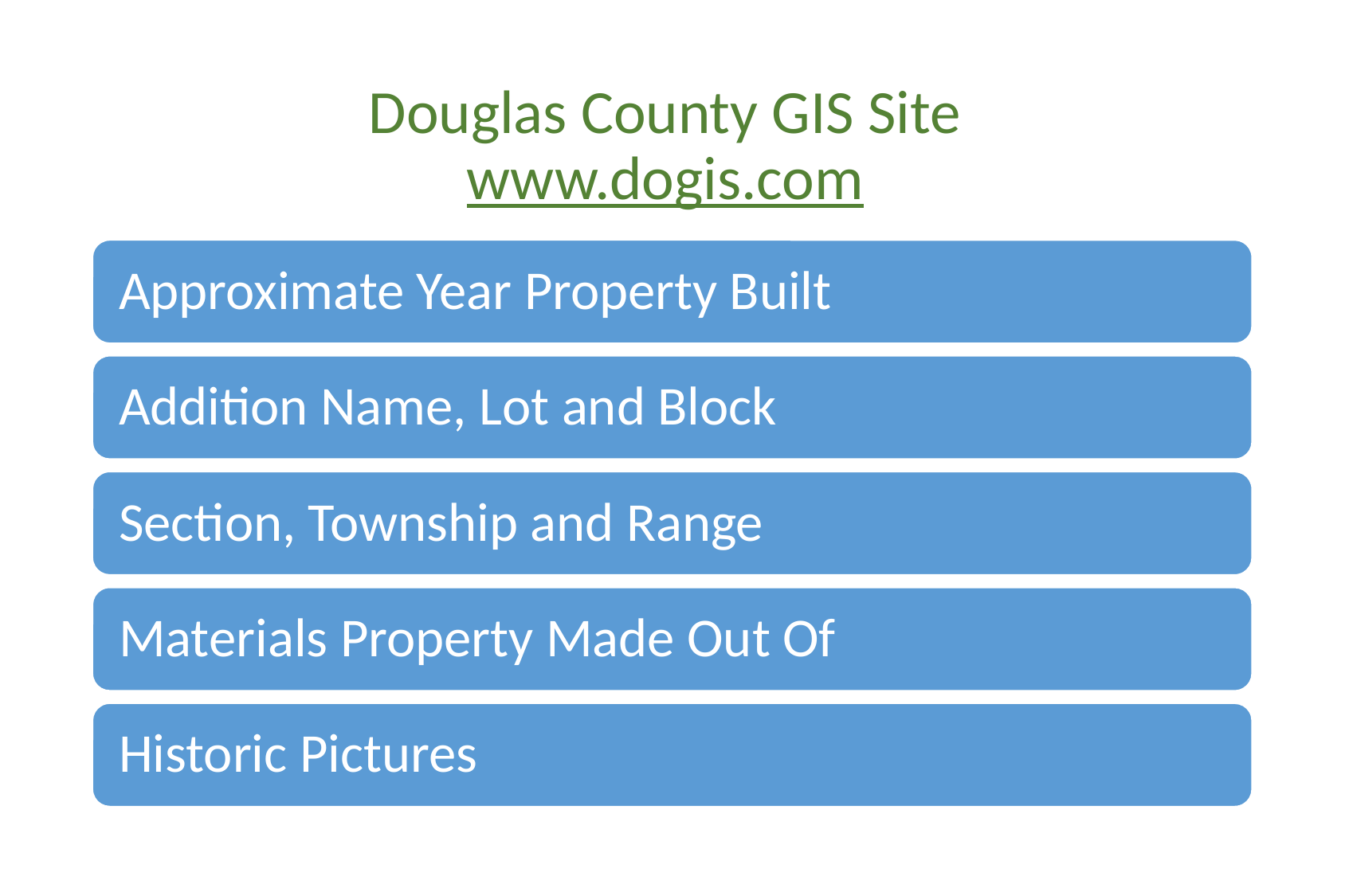

# Douglas County GIS Site www.dogis.com
Approximate Year Property Built
Addition Name, Lot and Block
Section, Township and Range
Materials Property Made Out Of
Historic Pictures